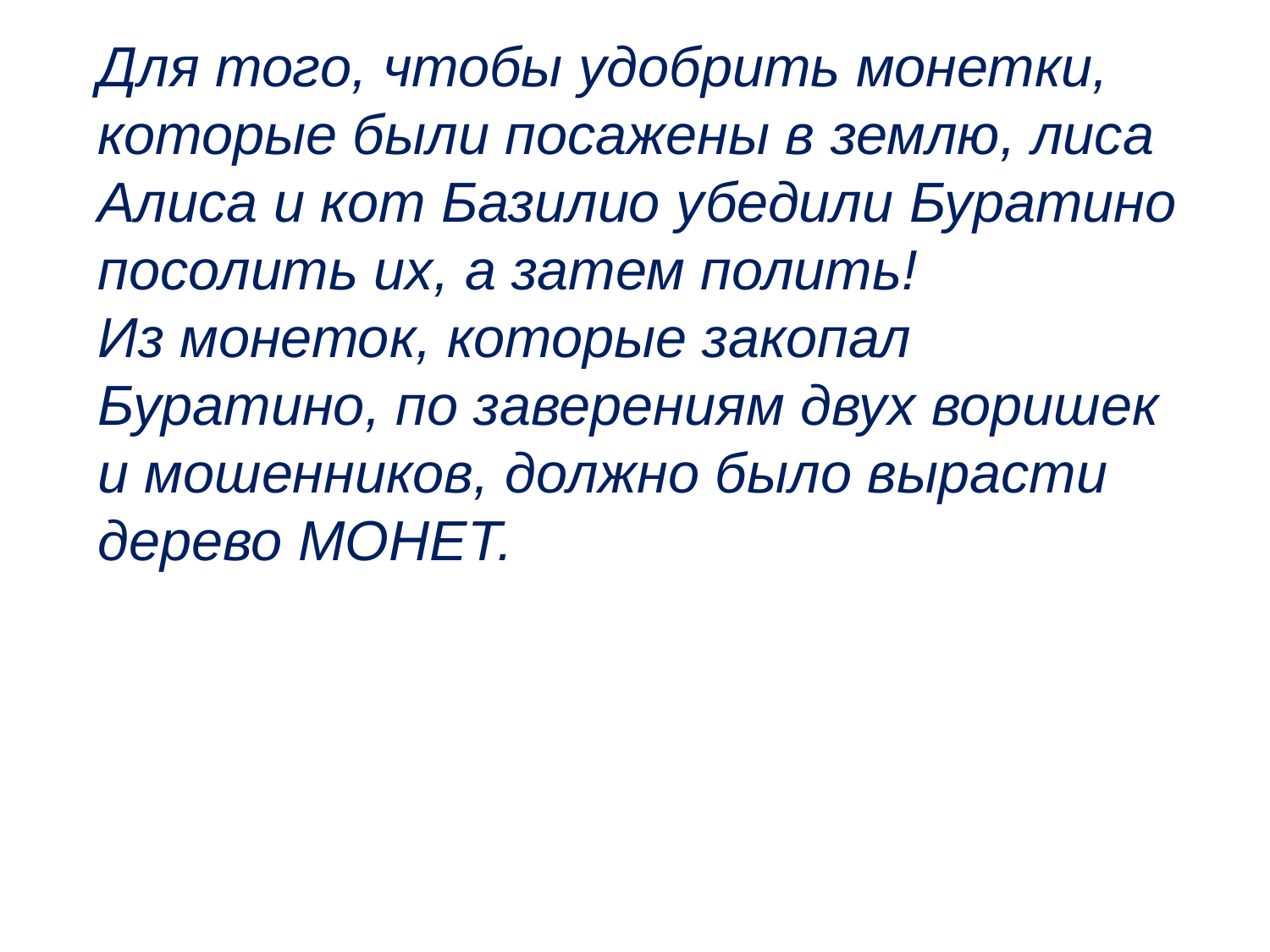

# Для того, чтобы удобрить монетки, которые были посажены в землю, лиса Алиса и кот Базилио убедили Буратино посолить их, а затем полить! Из монеток, которые закопал Буратино, по заверениям двух воришек и мошенников, должно было вырасти дерево МОНЕТ.